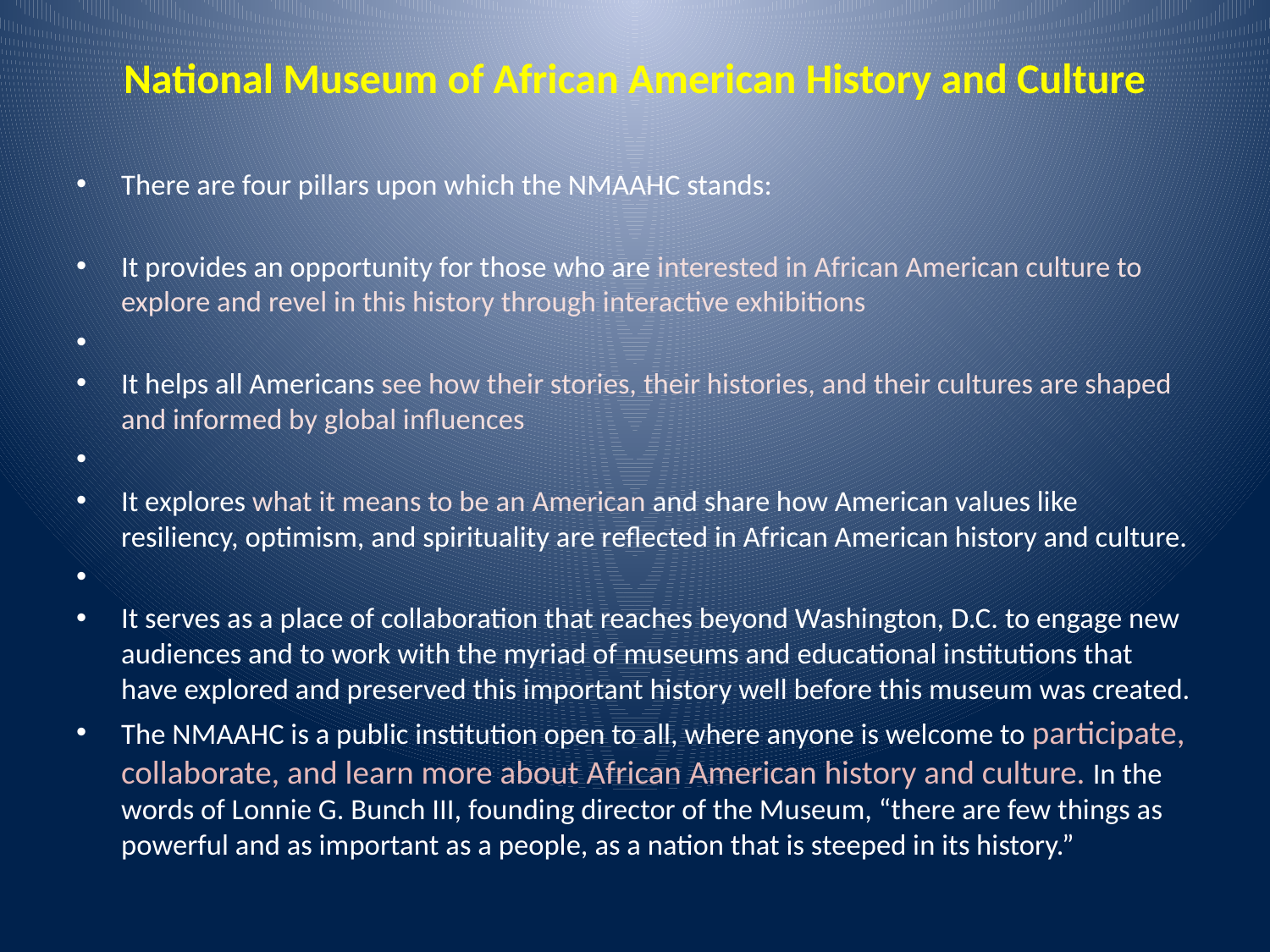

# National Museum of African American History and Culture
There are four pillars upon which the NMAAHC stands:

It provides an opportunity for those who are interested in African American culture to explore and revel in this history through interactive exhibitions

It helps all Americans see how their stories, their histories, and their cultures are shaped and informed by global influences

It explores what it means to be an American and share how American values like resiliency, optimism, and spirituality are reflected in African American history and culture.

It serves as a place of collaboration that reaches beyond Washington, D.C. to engage new audiences and to work with the myriad of museums and educational institutions that have explored and preserved this important history well before this museum was created.
The NMAAHC is a public institution open to all, where anyone is welcome to participate, collaborate, and learn more about African American history and culture. In the words of Lonnie G. Bunch III, founding director of the Museum, “there are few things as powerful and as important as a people, as a nation that is steeped in its history.”